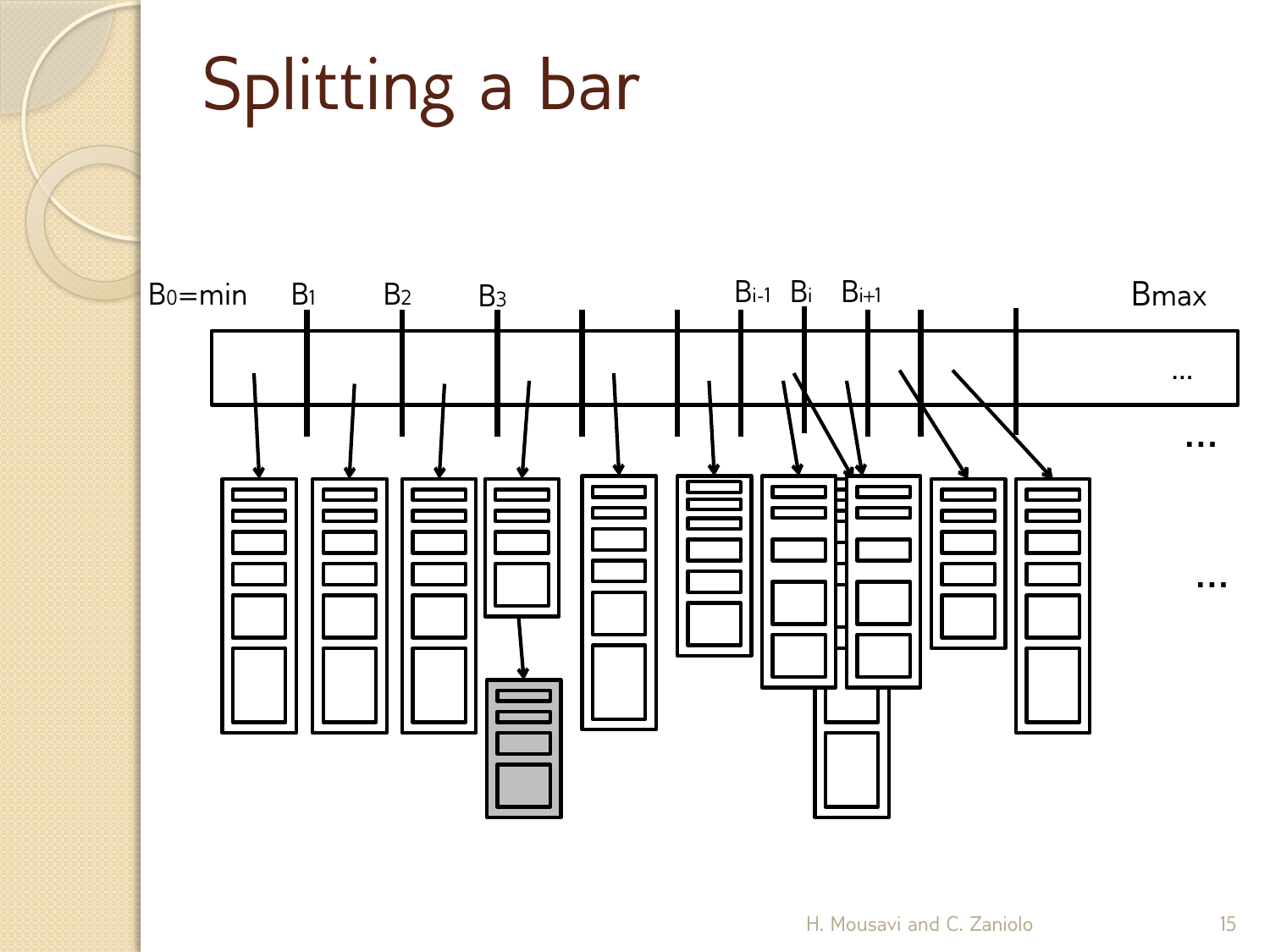

# Splitting a bar
Bi-1
Bi
Bi+1
Bmax
B0=min
B1
B2
B3

…
…

…

H. Mousavi and C. Zaniolo
15